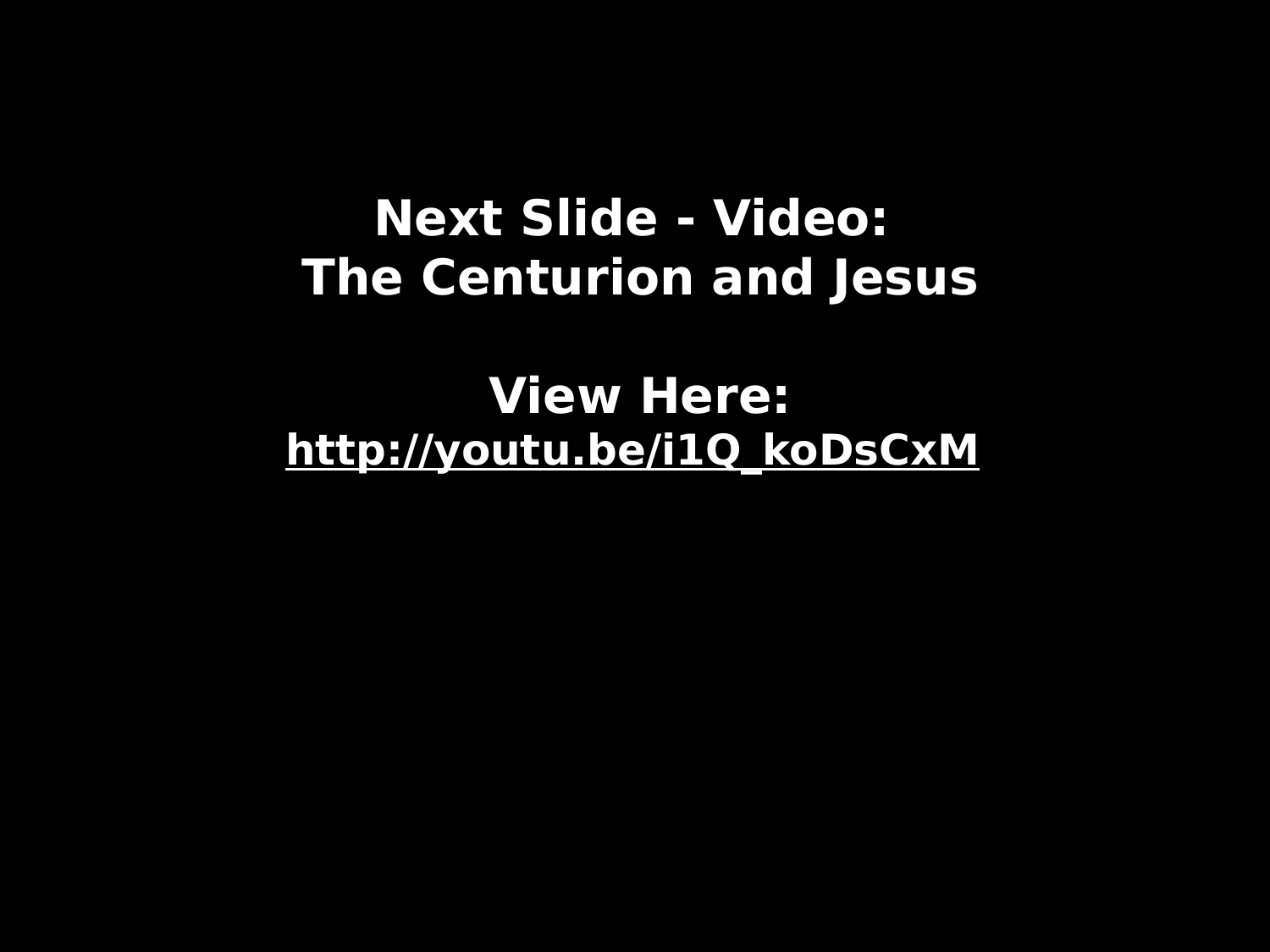

Next Slide - Video:
The Centurion and Jesus

View Here:
http://youtu.be/i1Q_koDsCxM